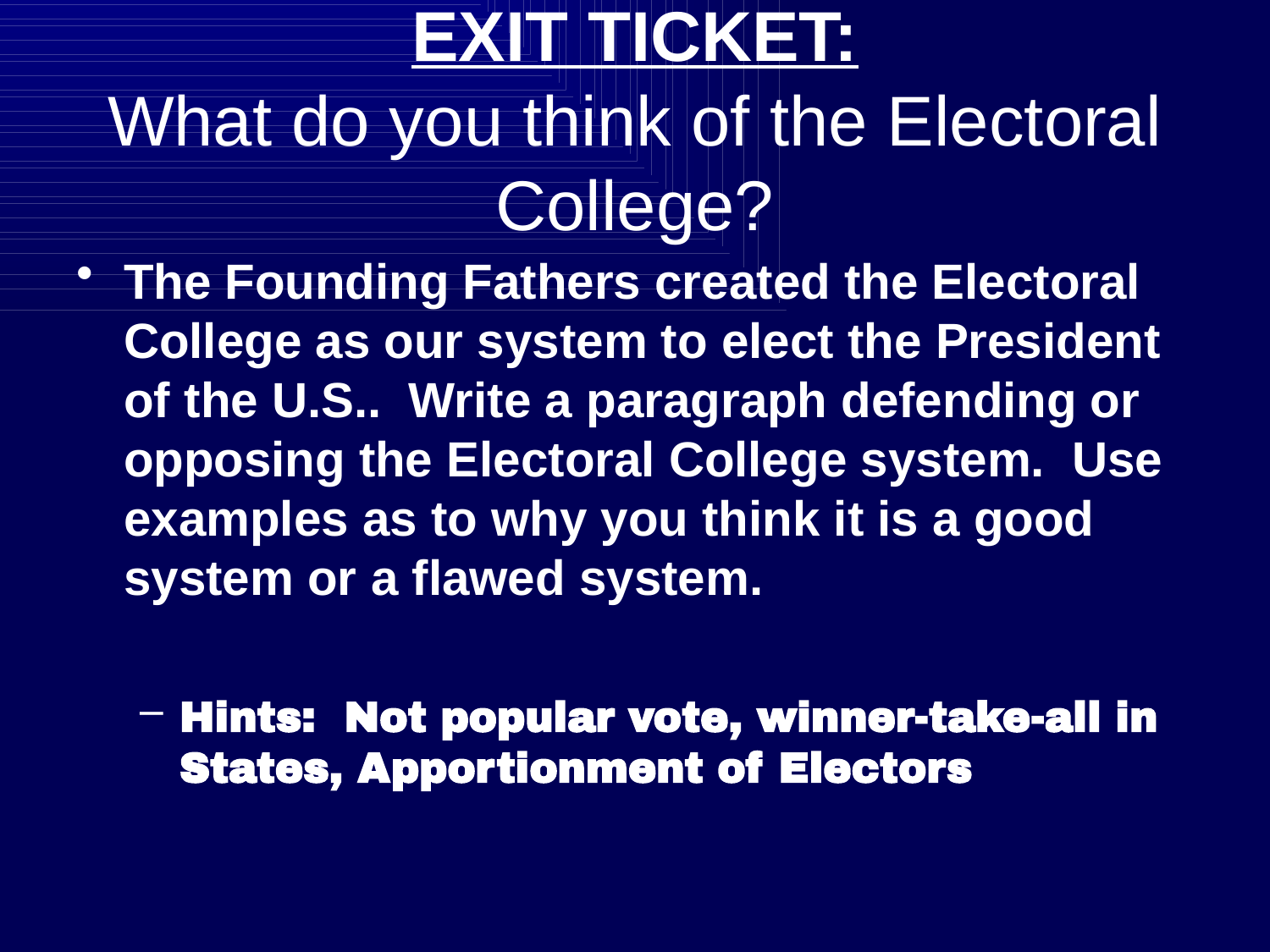

# EXIT TICKET: What do you think of the Electoral College?
The Founding Fathers created the Electoral College as our system to elect the President of the U.S..  Write a paragraph defending or opposing the Electoral College system.  Use examples as to why you think it is a good system or a flawed system.

Hints:  Not popular vote, winner-take-all in States, Apportionment of Electors